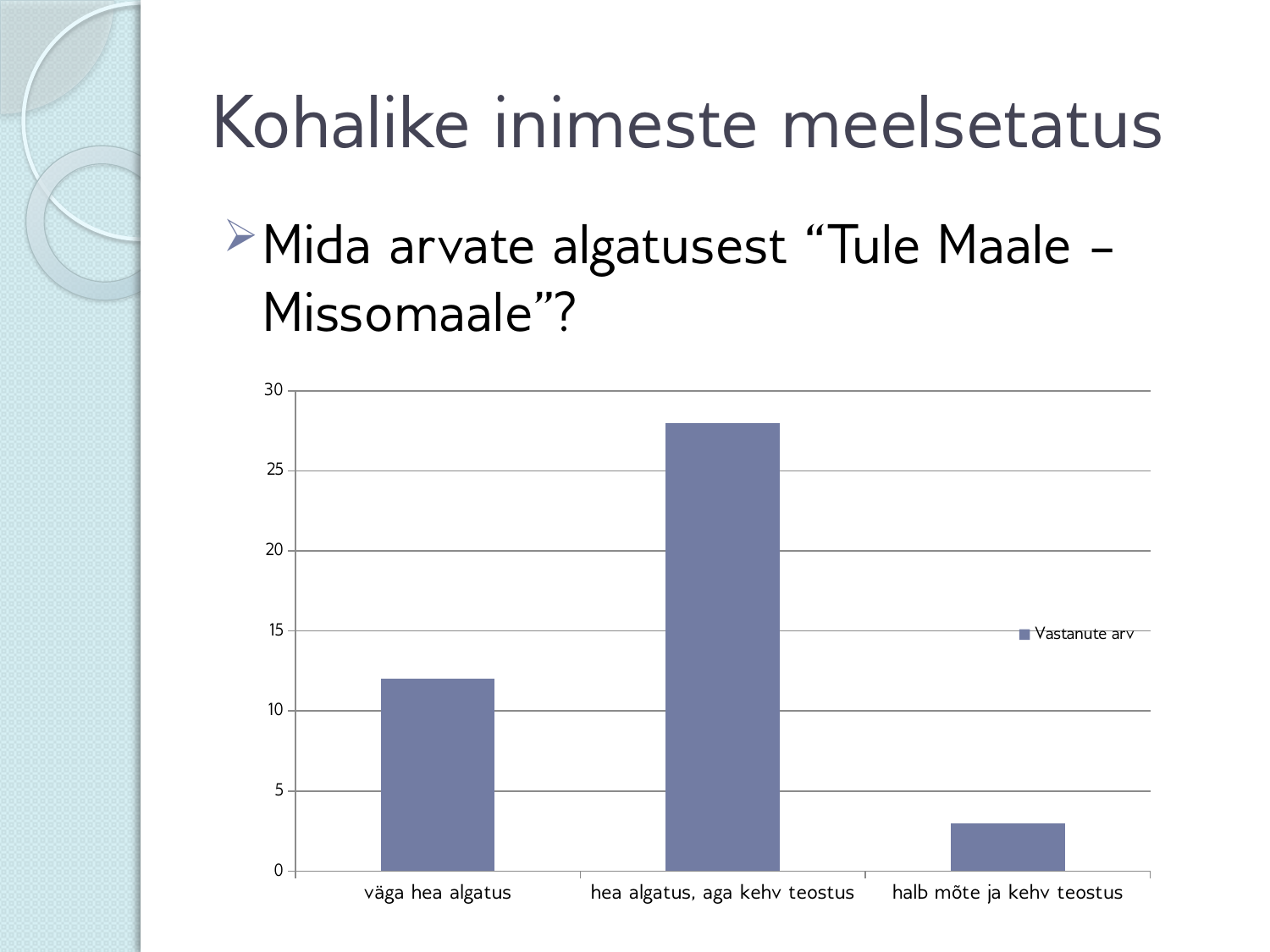

# Kohalike inimeste meelsetatus
Mida arvate algatusest “Tule Maale – Missomaale”?

### Chart

| Category |  |
|---|---|
| väga hea algatus | 12.0 |
| hea algatus, aga kehv teostus | 28.0 |
| halb mõte ja kehv teostus | 3.0 |